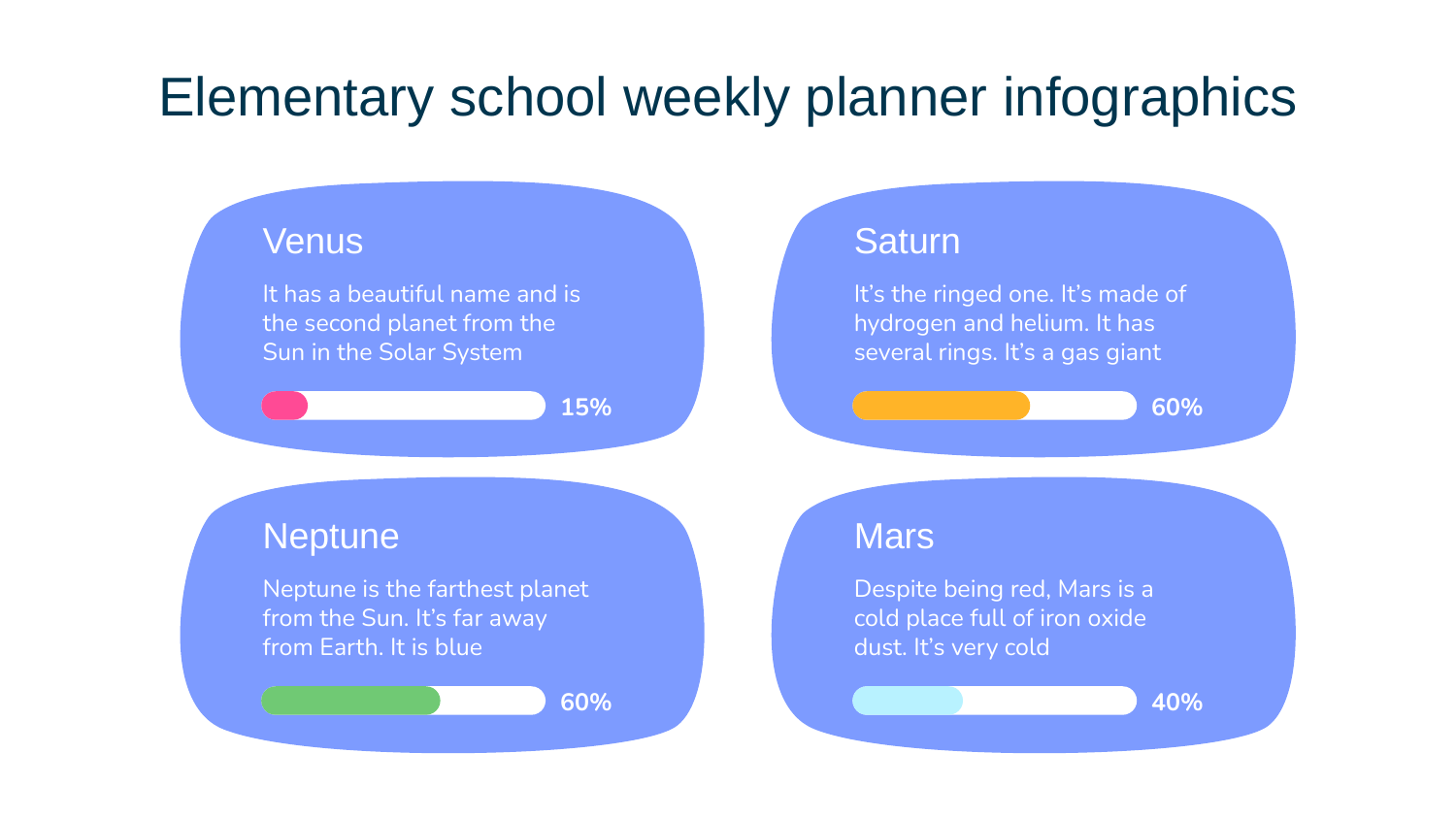

# Elementary school weekly planner infographics

Venus
It has a beautiful name and is the second planet from the Sun in the Solar System
15%

Saturn
It’s the ringed one. It’s made of hydrogen and helium. It has several rings. It’s a gas giant
60%

Neptune
Neptune is the farthest planet from the Sun. It’s far away from Earth. It is blue
60%

Mars
Despite being red, Mars is a cold place full of iron oxide dust. It’s very cold
40%